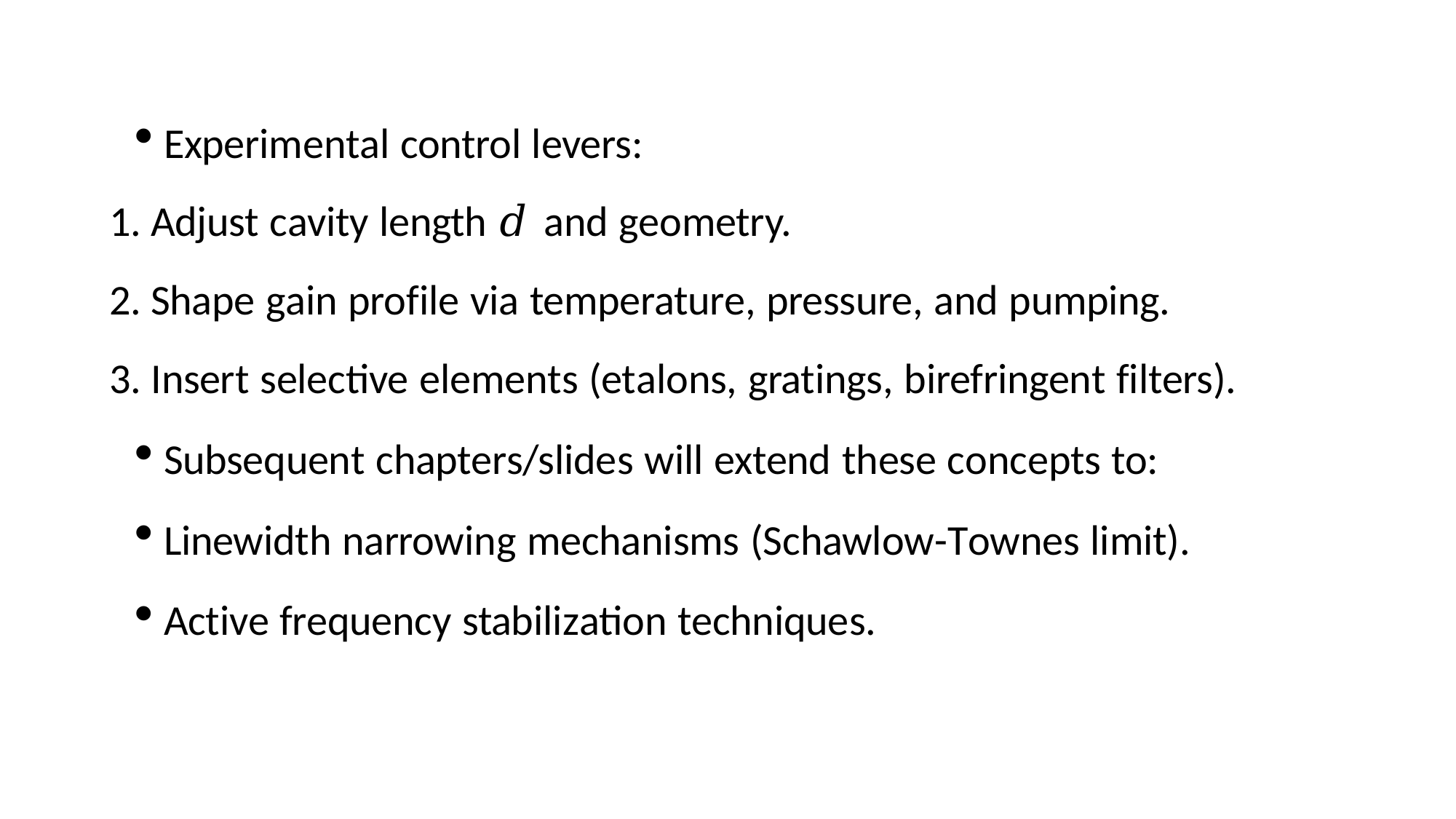

Experimental control levers:
Adjust cavity length 𝑑 and geometry.
Shape gain profile via temperature, pressure, and pumping.
Insert selective elements (etalons, gratings, birefringent filters).
Subsequent chapters/slides will extend these concepts to:
Linewidth narrowing mechanisms (Schawlow-Townes limit).
Active frequency stabilization techniques.